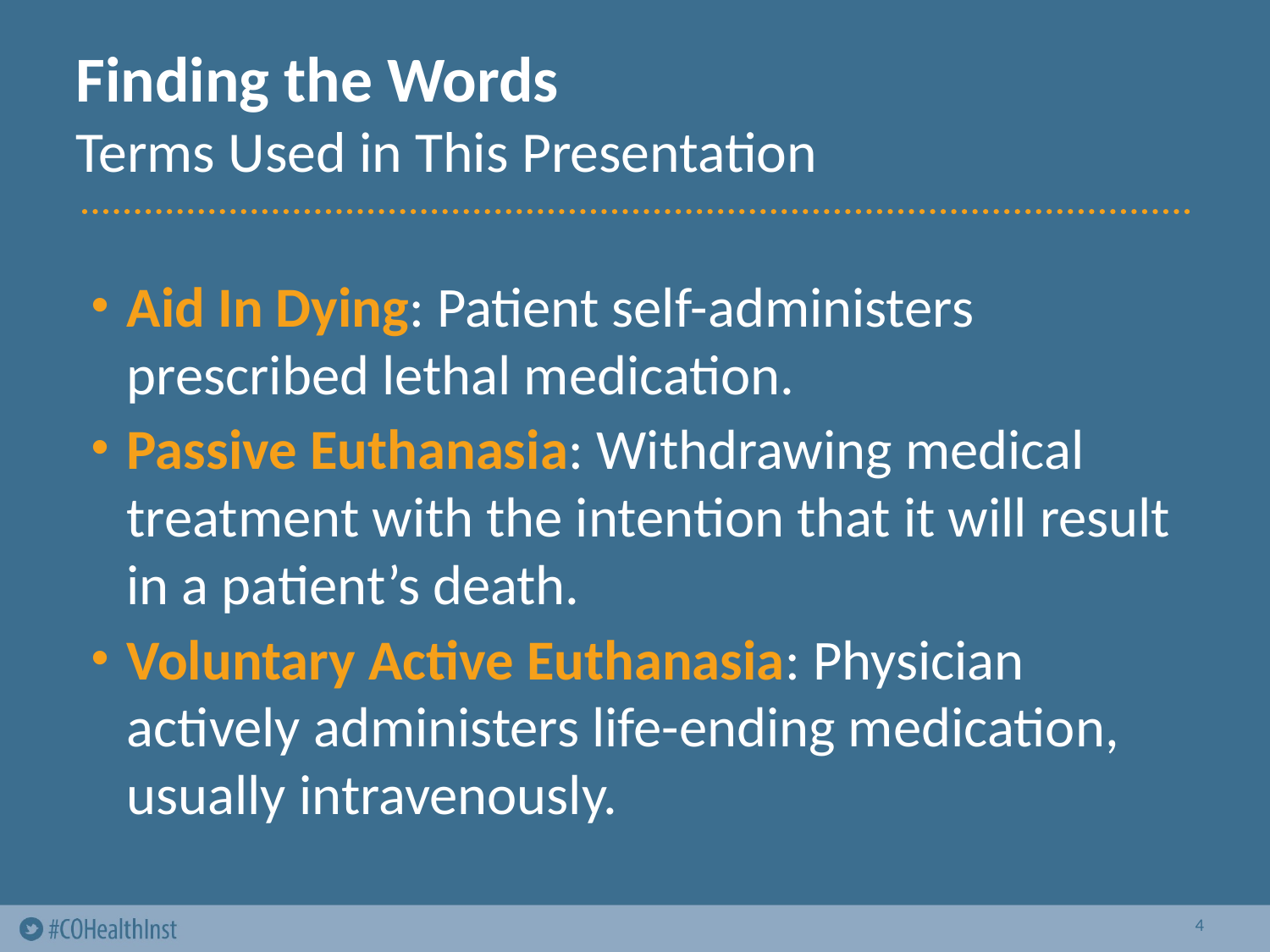

# Finding the Words Terms Used in This Presentation
Aid In Dying: Patient self-administers prescribed lethal medication.
Passive Euthanasia: Withdrawing medical treatment with the intention that it will result in a patient’s death.
Voluntary Active Euthanasia: Physician actively administers life-ending medication, usually intravenously.
4